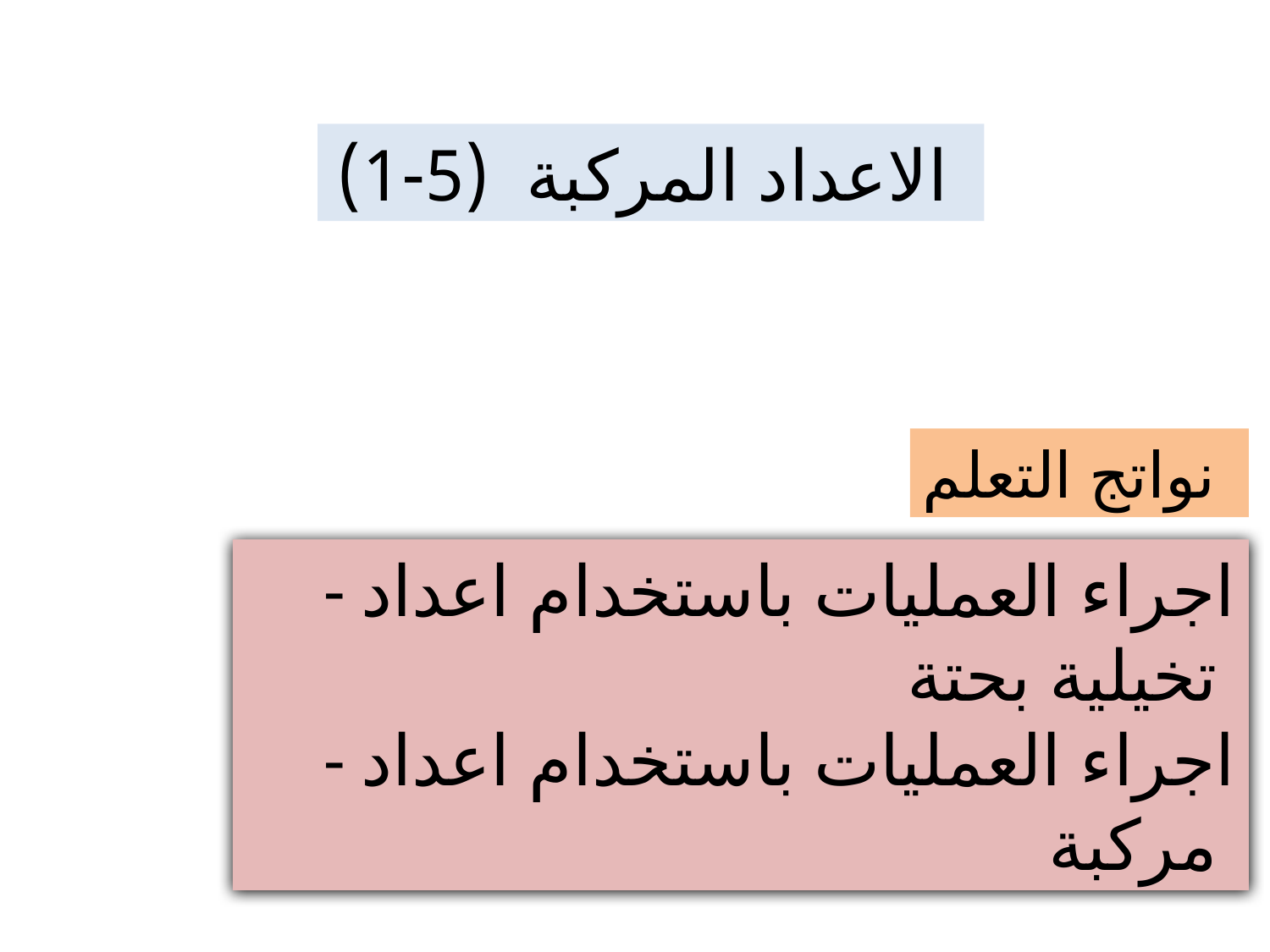

الاعداد المركبة  (5-1)
نواتج التعلم
- اجراء العمليات باستخدام اعداد تخيلية بحتة
- اجراء العمليات باستخدام اعداد مركبة